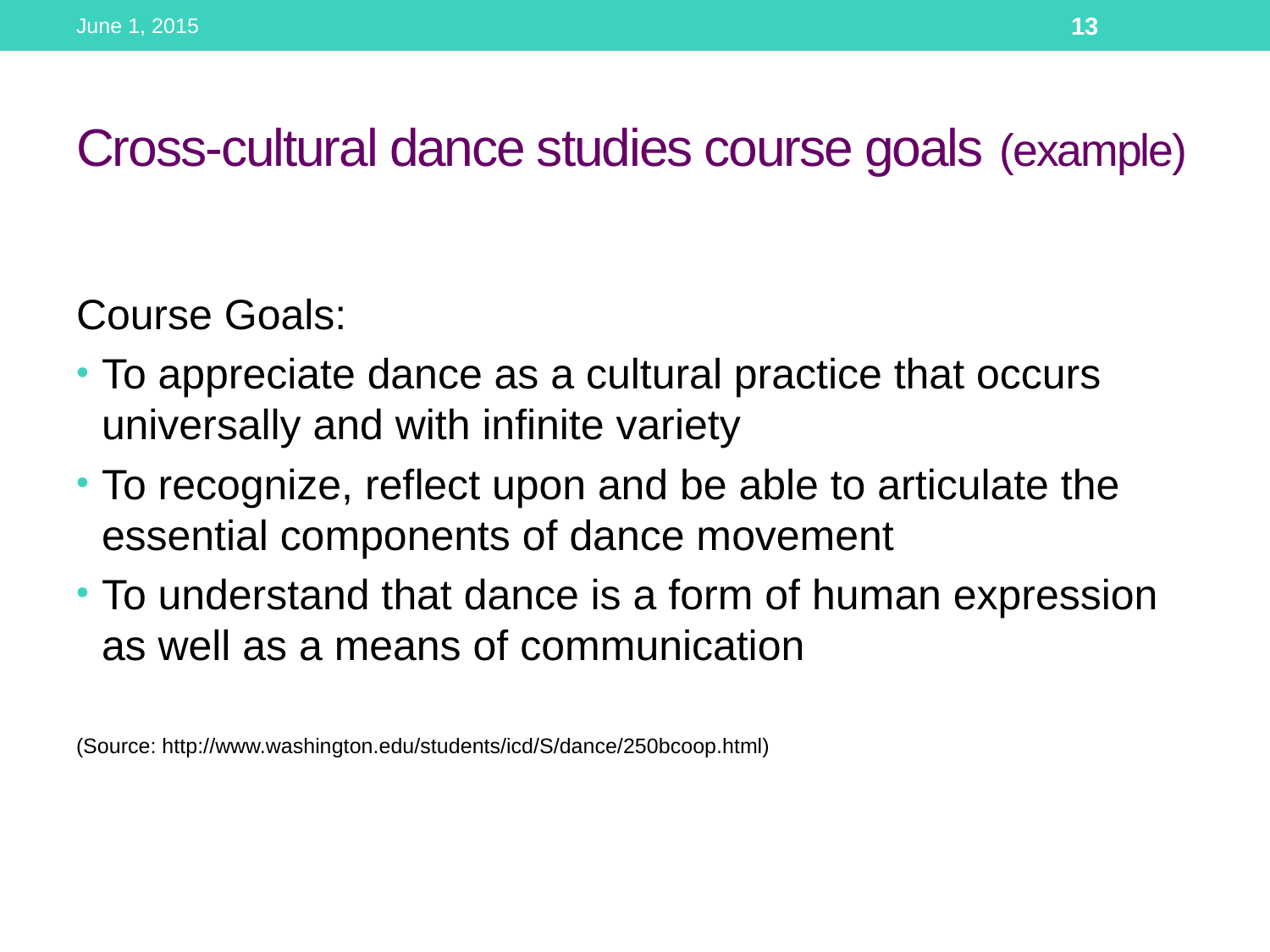

June 1, 2015
13
# Cross-cultural dance studies course goals (example)

Course Goals:
To appreciate dance as a cultural practice that occurs universally and with infinite variety
To recognize, reflect upon and be able to articulate the essential components of dance movement
To understand that dance is a form of human expression as well as a means of communication

(Source: http://www.washington.edu/students/icd/S/dance/250bcoop.html)